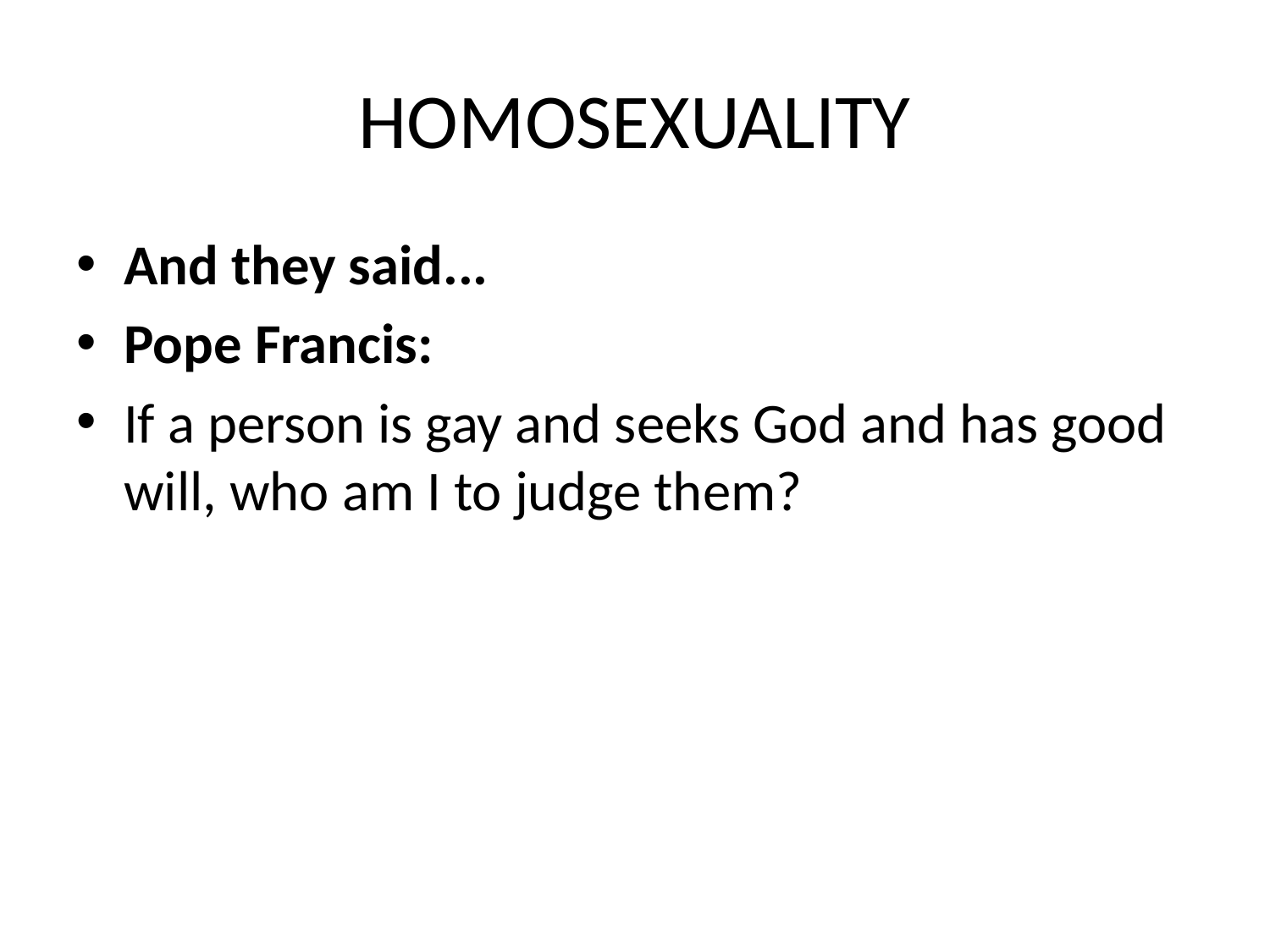

# HOMOSEXUALITY
And they said...
Pope Francis:
If a person is gay and seeks God and has good will, who am I to judge them?